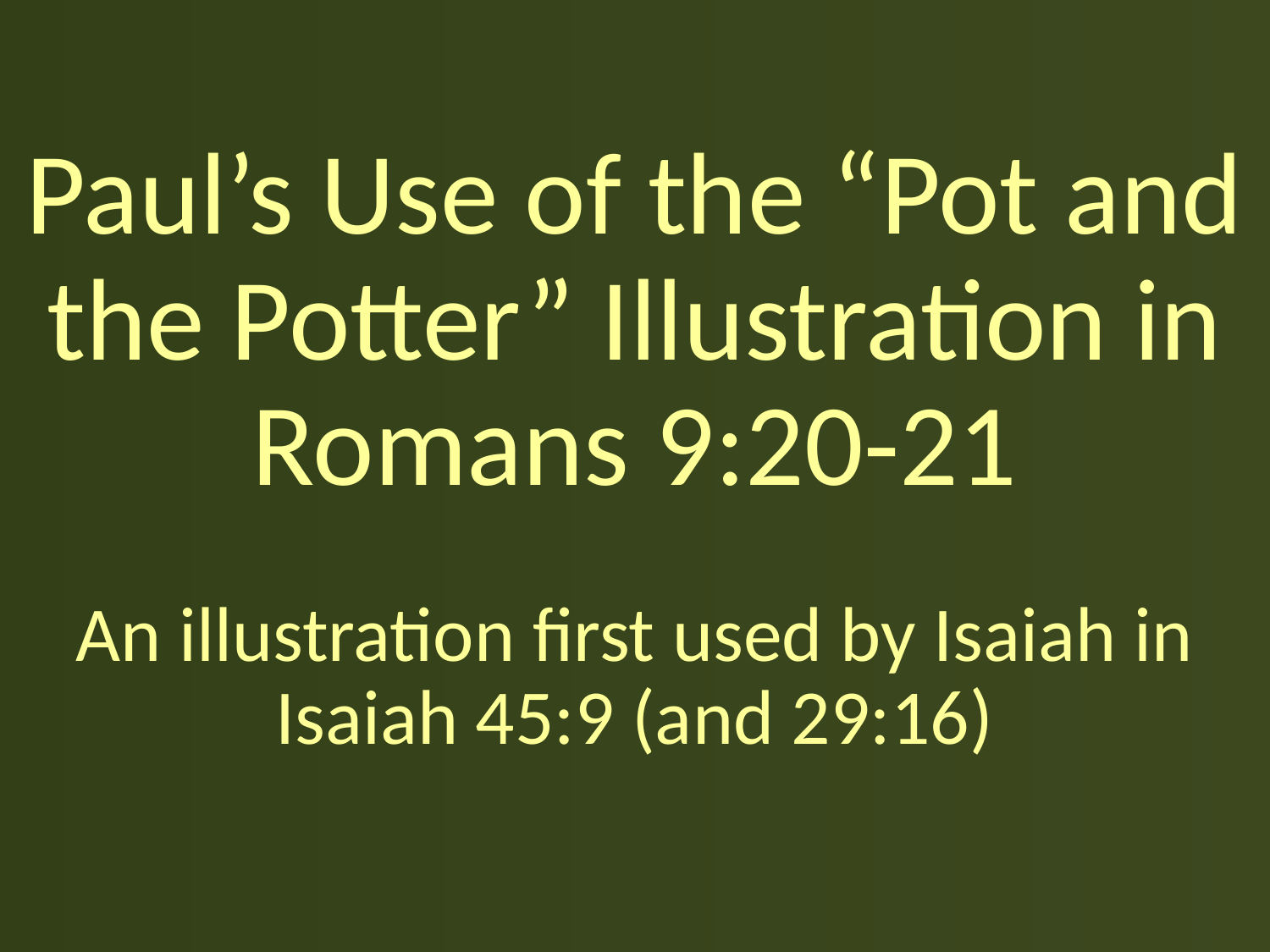

# Paul’s Use of the “Pot and the Potter” Illustration in Romans 9:20-21 An illustration first used by Isaiah in Isaiah 45:9 (and 29:16)